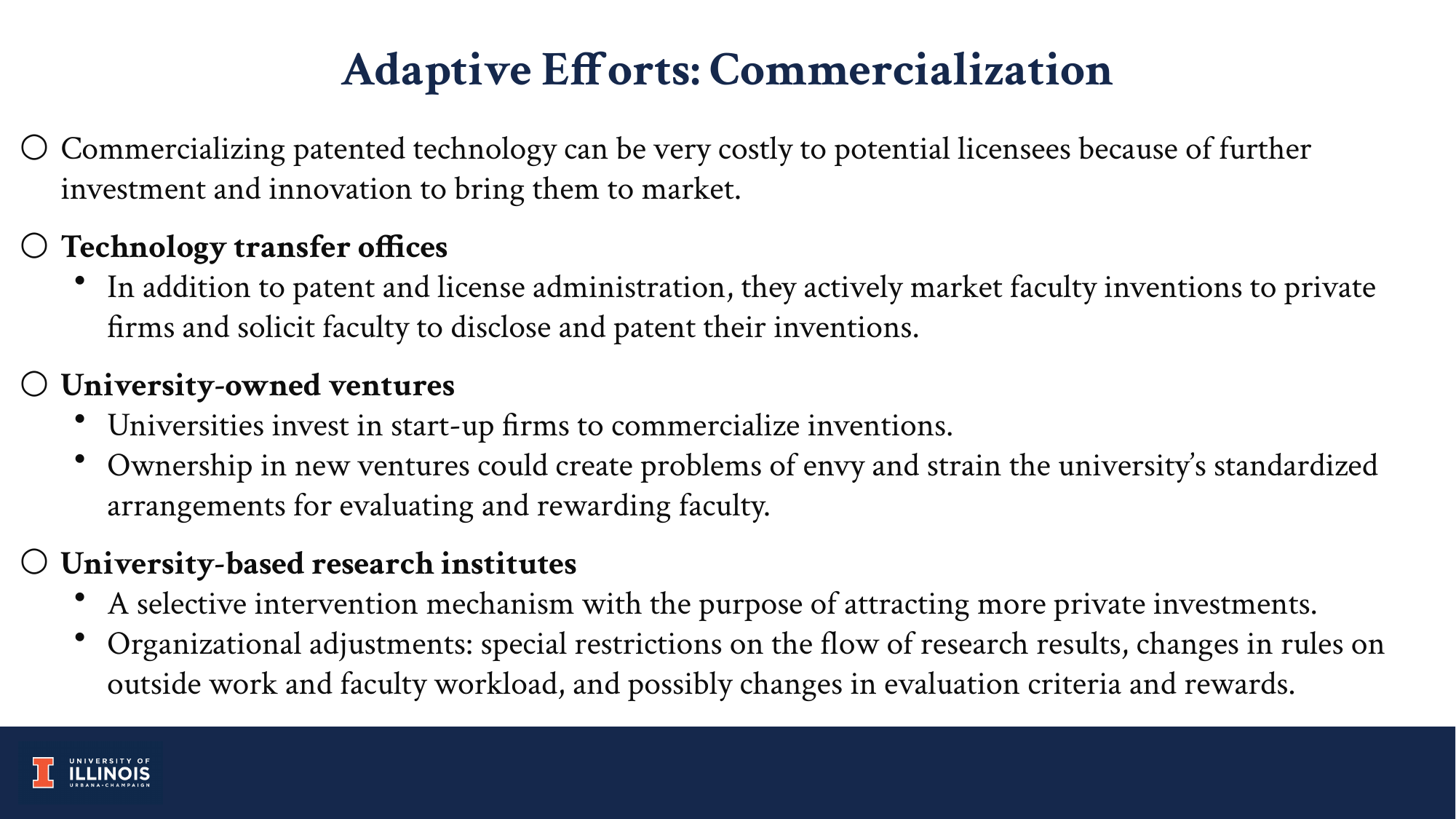

Adaptive Efforts: Commercialization
Commercializing patented technology can be very costly to potential licensees because of further investment and innovation to bring them to market.
Technology transfer offices
In addition to patent and license administration, they actively market faculty inventions to private firms and solicit faculty to disclose and patent their inventions.
University-owned ventures
Universities invest in start-up firms to commercialize inventions.
Ownership in new ventures could create problems of envy and strain the university’s standardized arrangements for evaluating and rewarding faculty.
University-based research institutes
A selective intervention mechanism with the purpose of attracting more private investments.
Organizational adjustments: special restrictions on the flow of research results, changes in rules on outside work and faculty workload, and possibly changes in evaluation criteria and rewards.